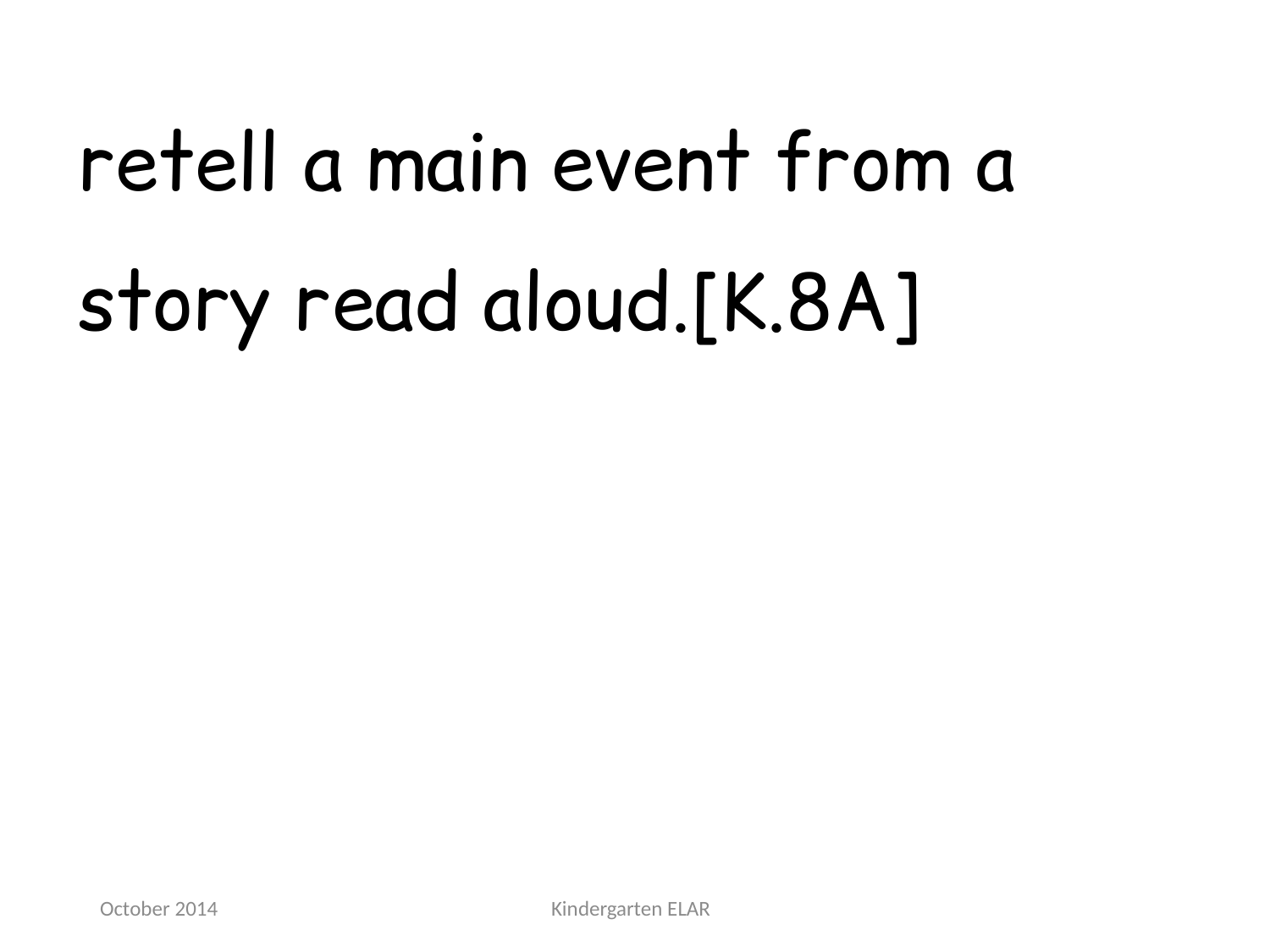

retell a main event from a story read aloud.[K.8A]
October 2014
Kindergarten ELAR